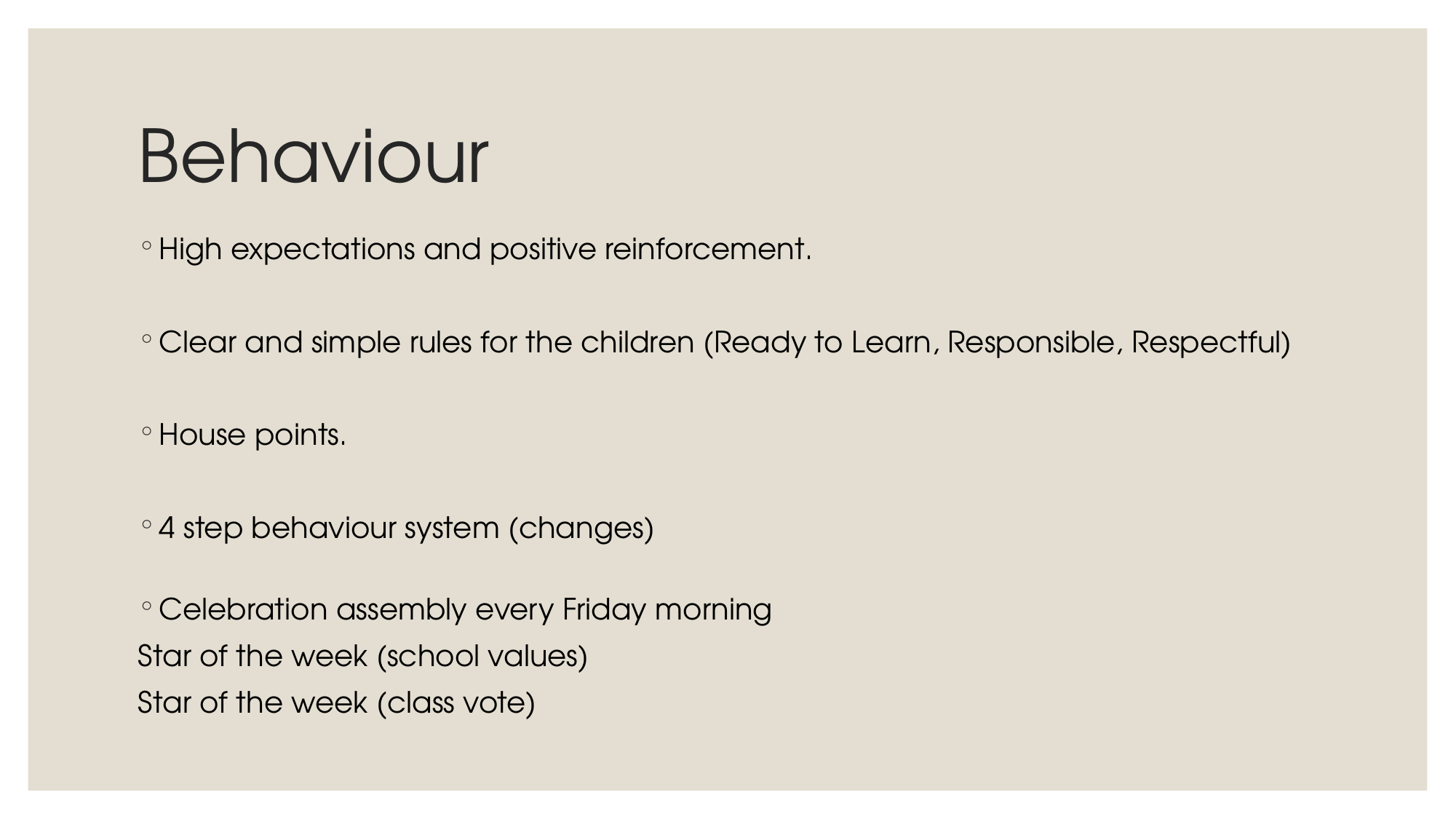

# Behaviour
High expectations and positive reinforcement.

Clear and simple rules for the children (Ready to Learn, Responsible, Respectful)

House points.

4 step behaviour system (changes)
Celebration assembly every Friday morning
Star of the week (school values)
Star of the week (class vote)